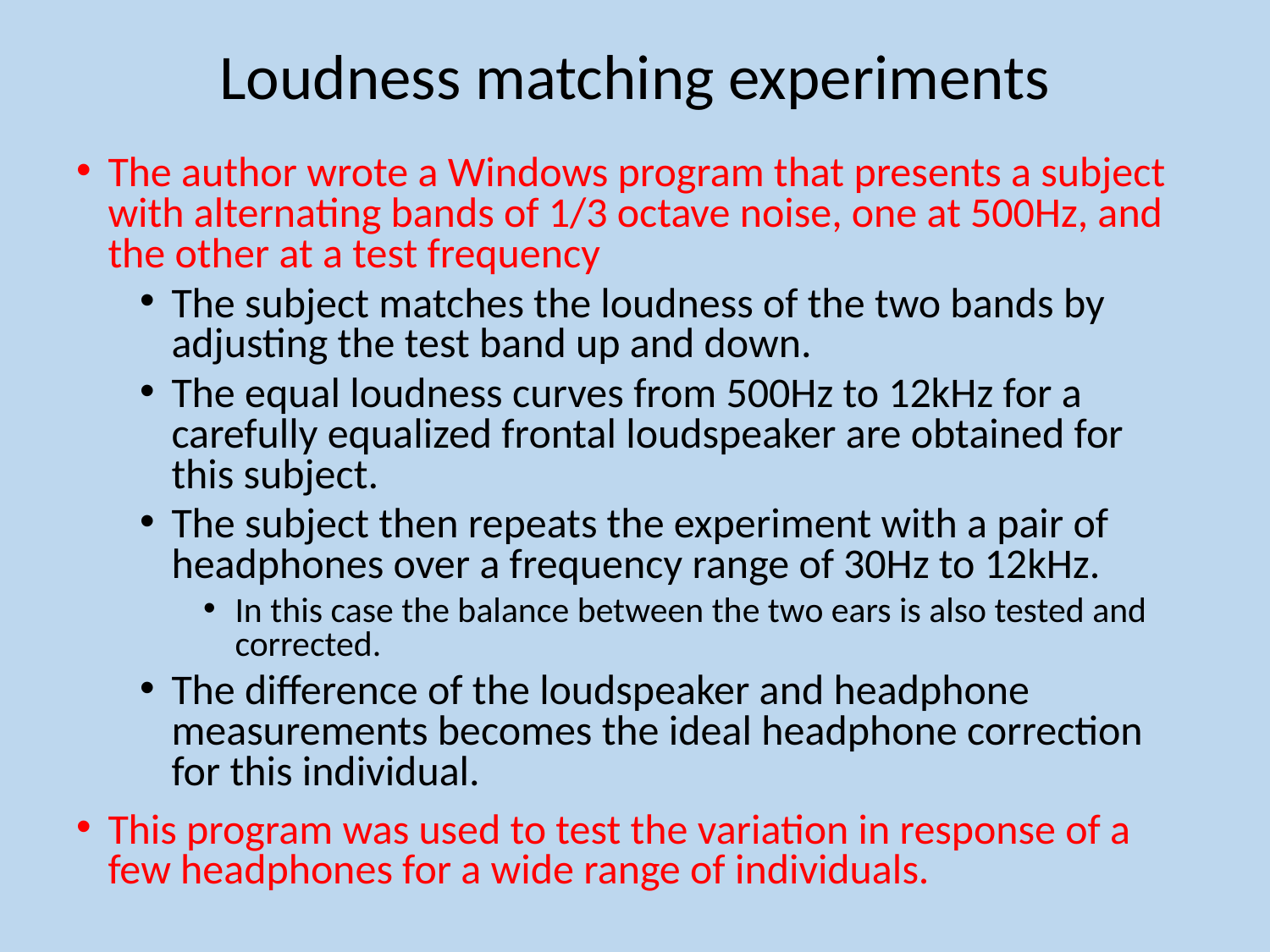

# Loudness matching experiments
The author wrote a Windows program that presents a subject with alternating bands of 1/3 octave noise, one at 500Hz, and the other at a test frequency
The subject matches the loudness of the two bands by adjusting the test band up and down.
The equal loudness curves from 500Hz to 12kHz for a carefully equalized frontal loudspeaker are obtained for this subject.
The subject then repeats the experiment with a pair of headphones over a frequency range of 30Hz to 12kHz.
In this case the balance between the two ears is also tested and corrected.
The difference of the loudspeaker and headphone measurements becomes the ideal headphone correction for this individual.
This program was used to test the variation in response of a few headphones for a wide range of individuals.